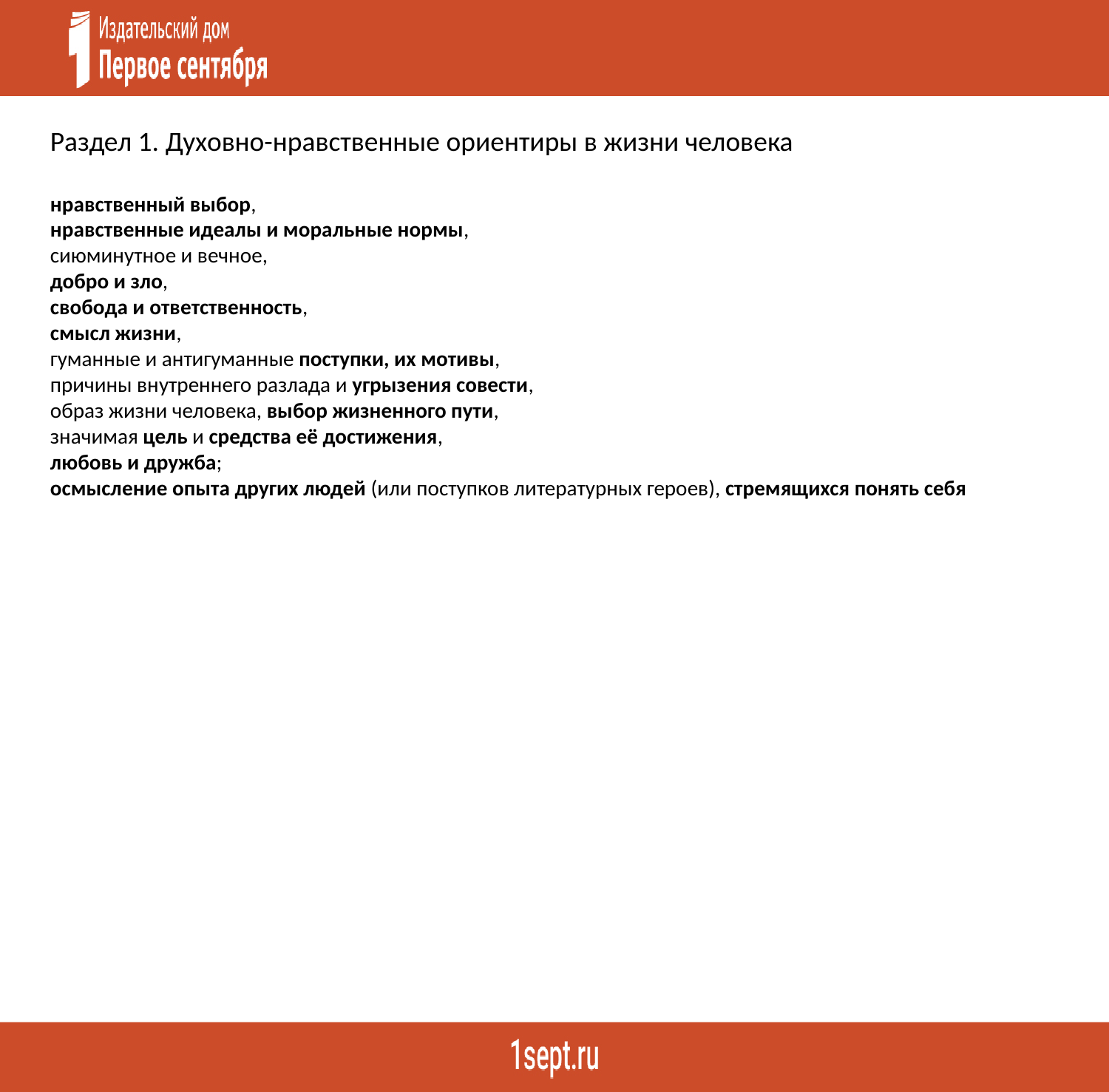

Раздел 1. Духовно-нравственные ориентиры в жизни человека

нравственный выбор,
нравственные идеалы и моральные нормы,
сиюминутное и вечное,
добро и зло,
свобода и ответственность,
смысл жизни,
гуманные и антигуманные поступки, их мотивы,
причины внутреннего разлада и угрызения совести,
образ жизни человека, выбор жизненного пути,
значимая цель и средства её достижения,
любовь и дружба;
осмысление опыта других людей (или поступков литературных героев), стремящихся понять себя